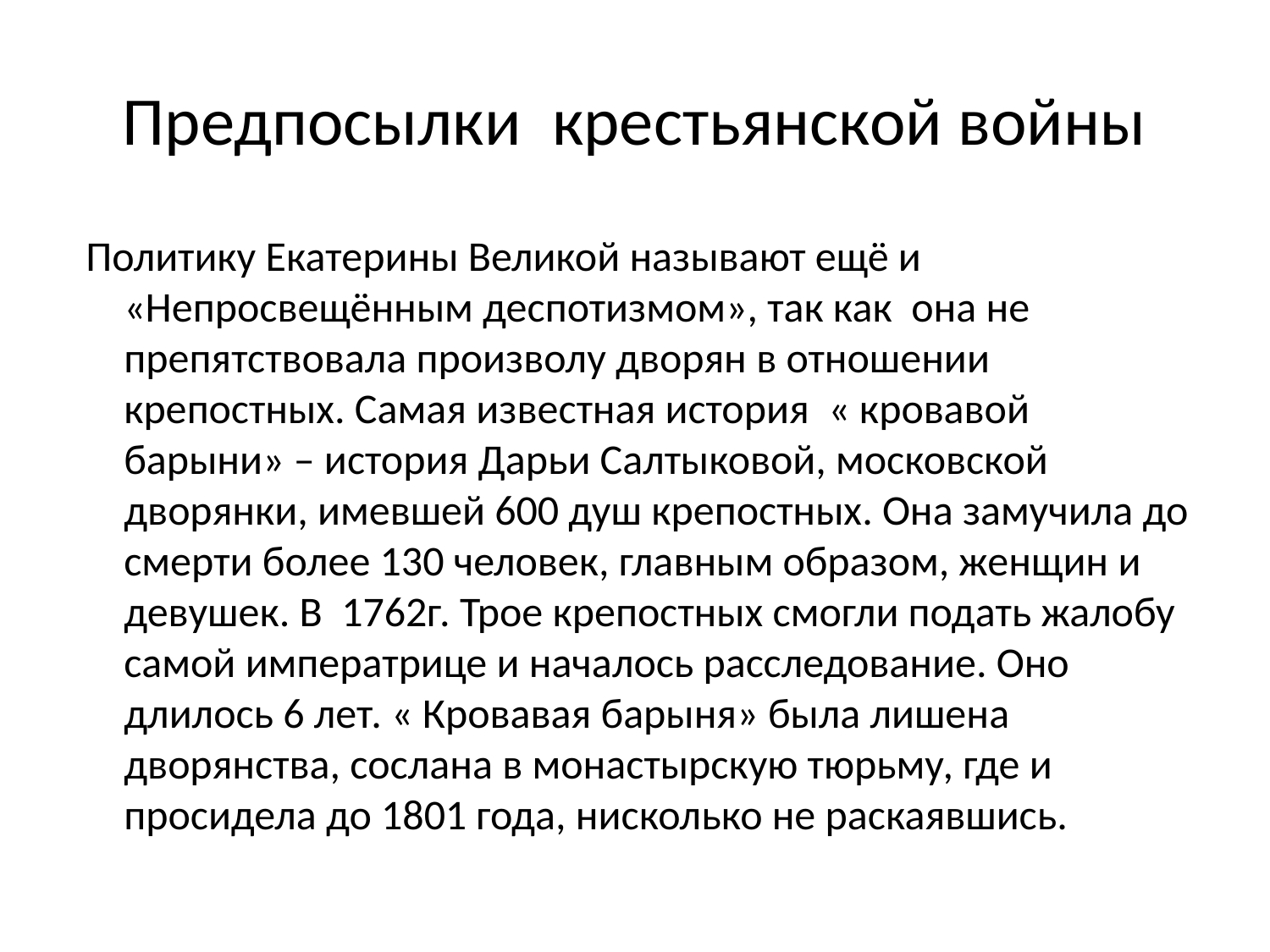

# Предпосылки  крестьянской войны
 Политику Екатерины Великой называют ещё и «Непросвещённым деспотизмом», так как  она не препятствовала произволу дворян в отношении крепостных. Самая известная история  « кровавой барыни» – история Дарьи Салтыковой, московской дворянки, имевшей 600 душ крепостных. Она замучила до смерти более 130 человек, главным образом, женщин и девушек. В  1762г. Трое крепостных смогли подать жалобу самой императрице и началось расследование. Оно длилось 6 лет. « Кровавая барыня» была лишена дворянства, сослана в монастырскую тюрьму, где и просидела до 1801 года, нисколько не раскаявшись.